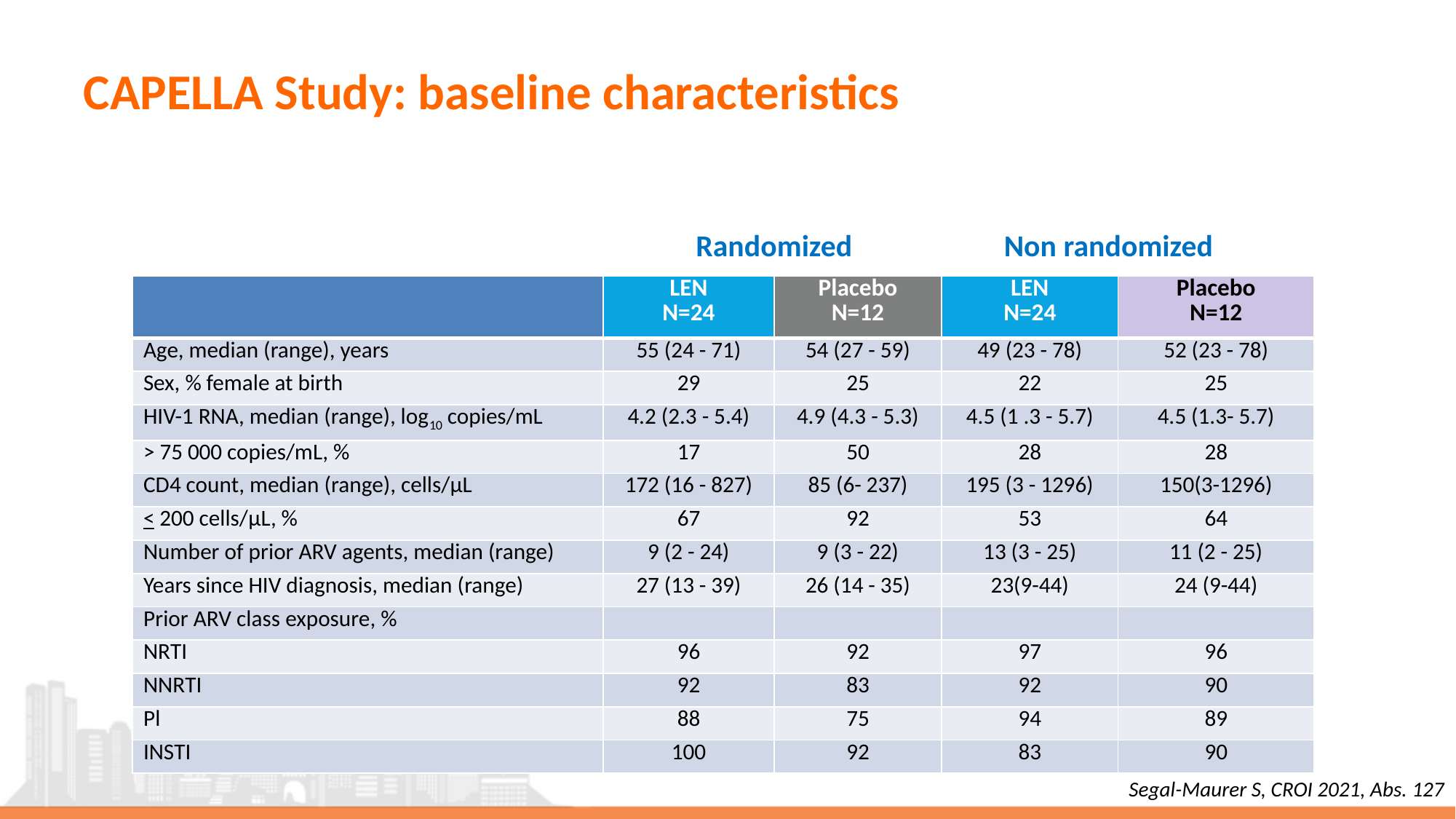

# CAPELLA Study: baseline characteristics
Randomized
Non randomized
|  | LEN N=24 | Placebo N=12 | LEN N=24 | Placebo N=12 |
| --- | --- | --- | --- | --- |
| Age, median (range), years | 55 (24 - 71) | 54 (27 - 59) | 49 (23 - 78) | 52 (23 - 78) |
| Sex, % female at birth | 29 | 25 | 22 | 25 |
| HIV-1 RNA, median (range), log10 copies/mL | 4.2 (2.3 - 5.4) | 4.9 (4.3 - 5.3) | 4.5 (1 .3 - 5.7) | 4.5 (1.3- 5.7) |
| > 75 000 copies/mL, % | 17 | 50 | 28 | 28 |
| CD4 count, median (range), cells/μL | 172 (16 - 827) | 85 (6- 237) | 195 (3 - 1296) | 150(3-1296) |
| < 200 cells/μL, % | 67 | 92 | 53 | 64 |
| Number of prior ARV agents, median (range) | 9 (2 - 24) | 9 (3 - 22) | 13 (3 - 25) | 11 (2 - 25) |
| Years since HIV diagnosis, median (range) | 27 (13 - 39) | 26 (14 - 35) | 23(9-44) | 24 (9-44) |
| Prior ARV class exposure, % |  |  |  |  |
| NRTI | 96 | 92 | 97 | 96 |
| NNRTI | 92 | 83 | 92 | 90 |
| Pl | 88 | 75 | 94 | 89 |
| INSTI | 100 | 92 | 83 | 90 |
Segal-Maurer S, CROI 2021, Abs. 127